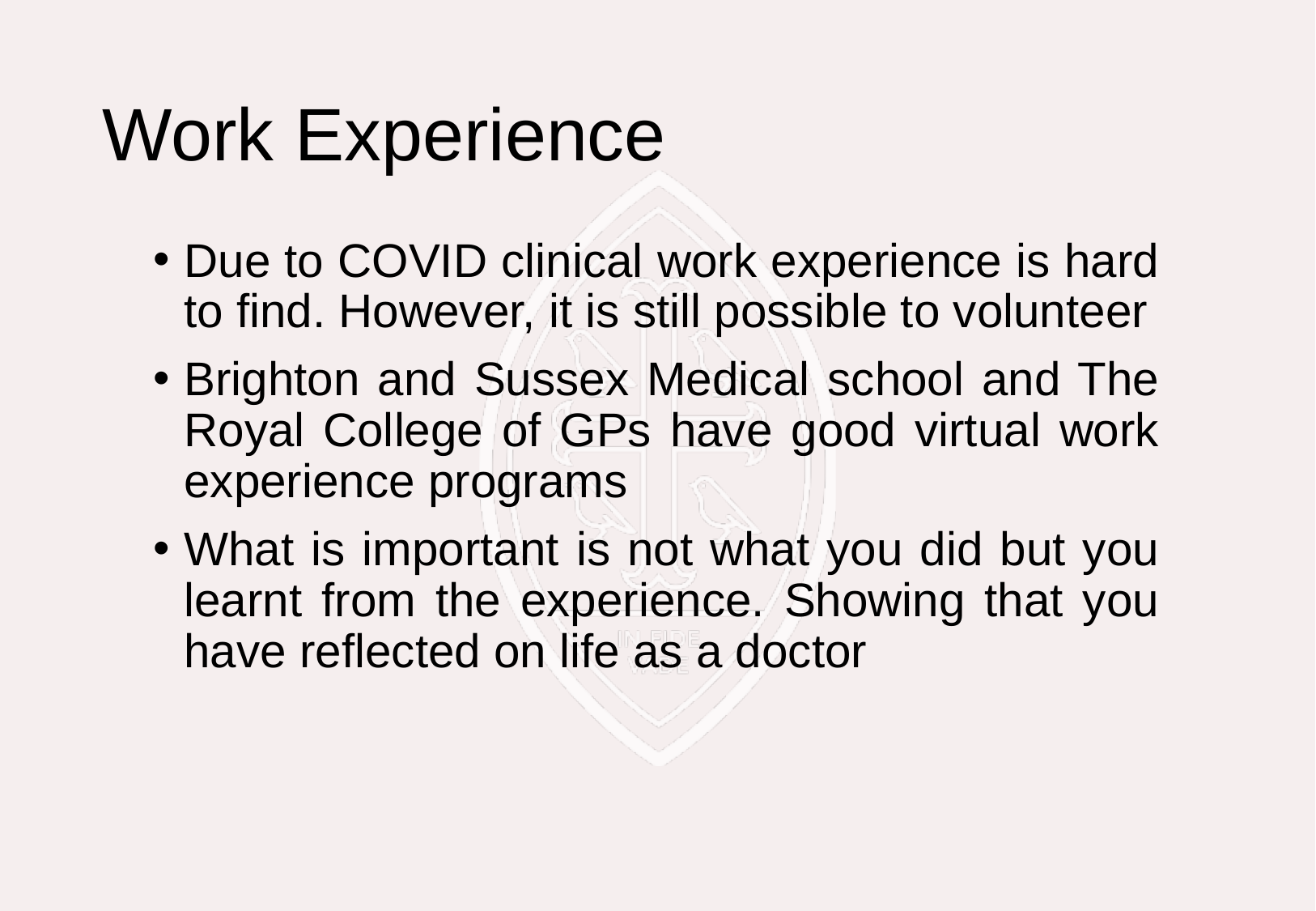

# Work Experience
Due to COVID clinical work experience is hard to find. However, it is still possible to volunteer
Brighton and Sussex Medical school and The Royal College of GPs have good virtual work experience programs
What is important is not what you did but you learnt from the experience. Showing that you have reflected on life as a doctor